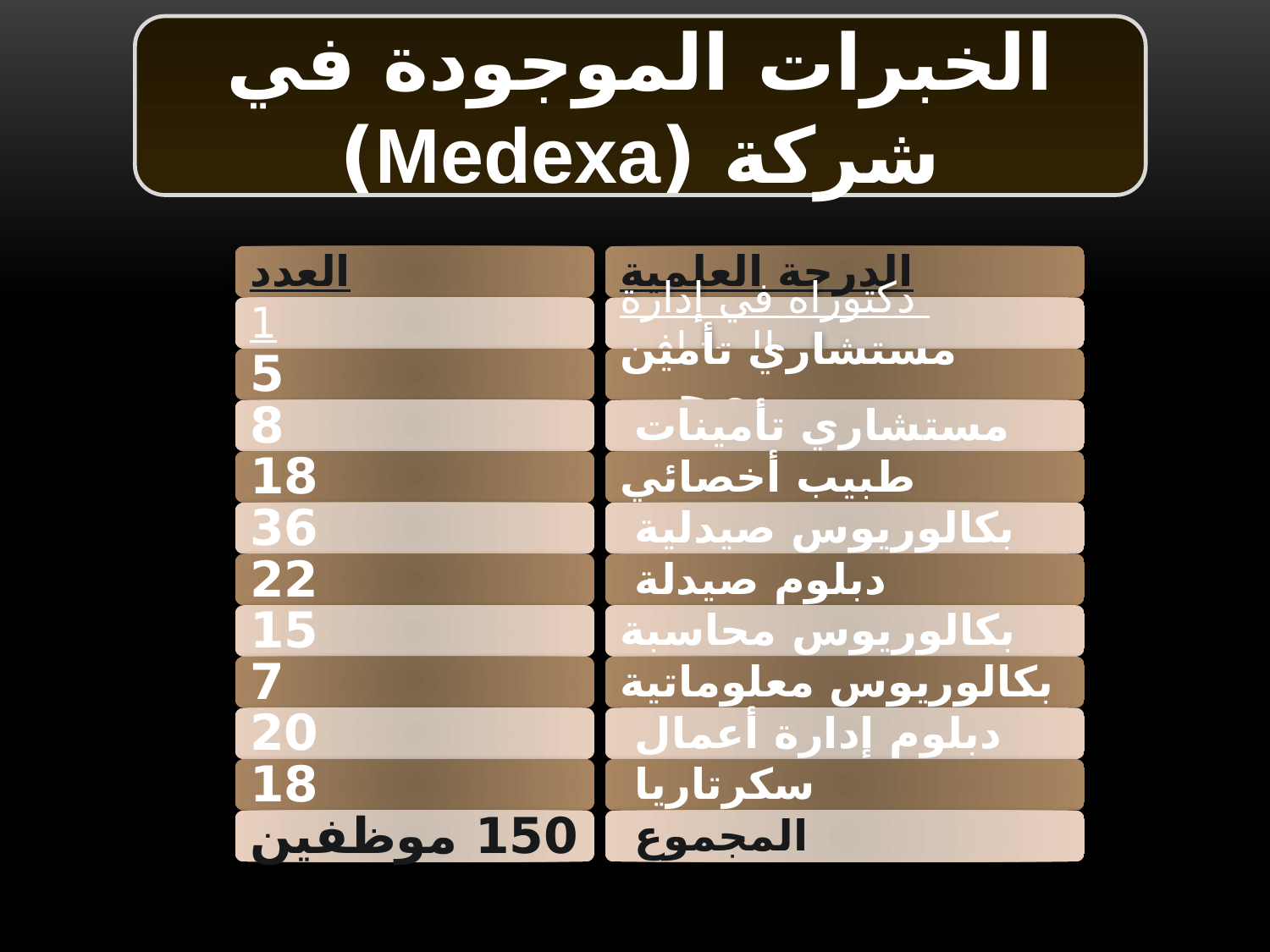

الخبرات الموجودة في شركة (Medexa)
العدد
5
8
18
36
22
15
7
20
18
150 موظفين
1
الدرجة العلمية
مستشاري تأمينات
طبيب أخصائي
بكالوريوس صيدلية
دبلوم صيدلة
بكالوريوس محاسبة
بكالوريوس معلوماتية
دبلوم إدارة أعمال
سكرتاريا
المجموع
دكتوراه في إدارة المشافي